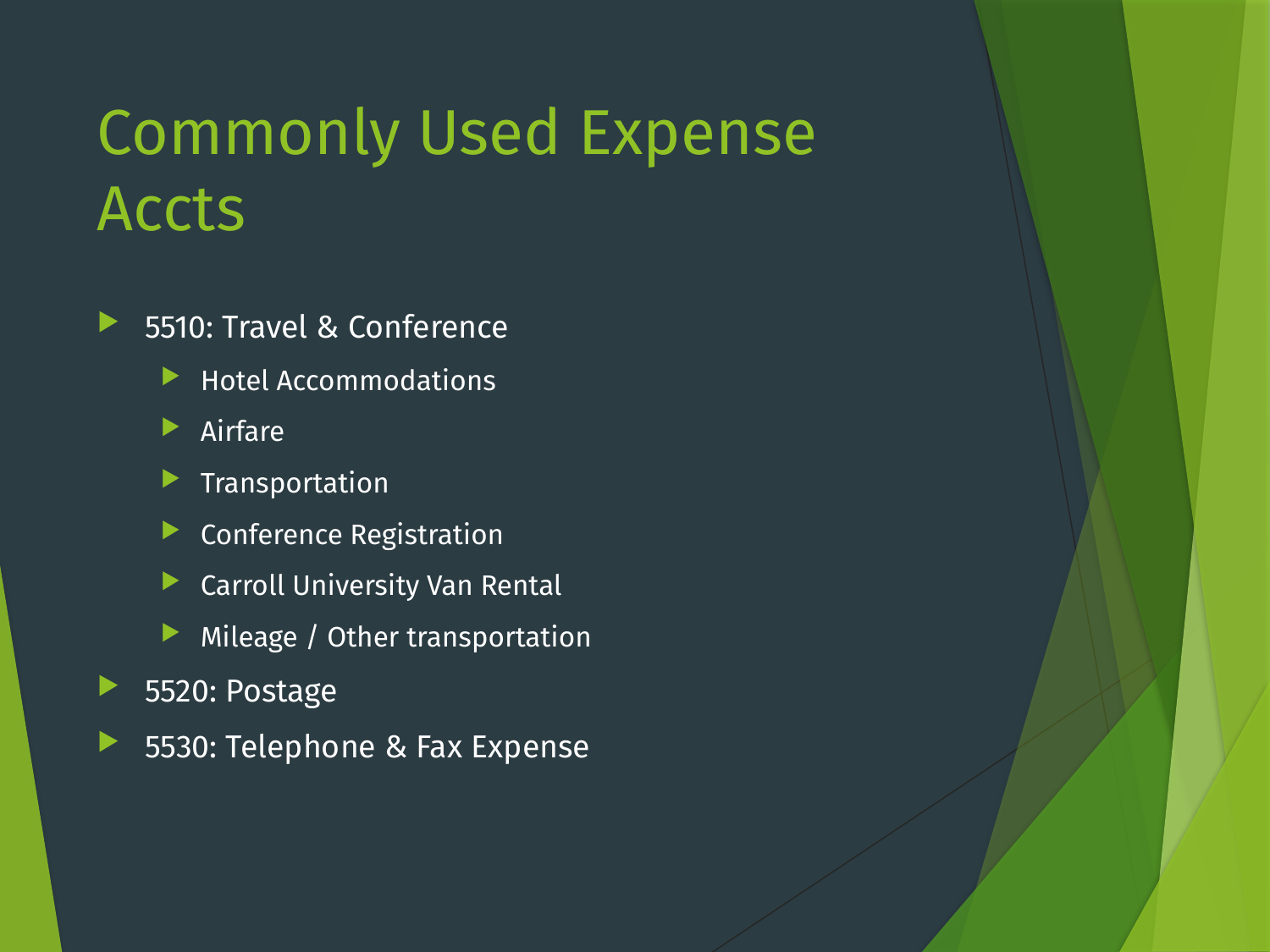

# Commonly Used Expense Accts
5510: Travel & Conference
Hotel Accommodations
Airfare
Transportation
Conference Registration
Carroll University Van Rental
Mileage / Other transportation
5520: Postage
5530: Telephone & Fax Expense